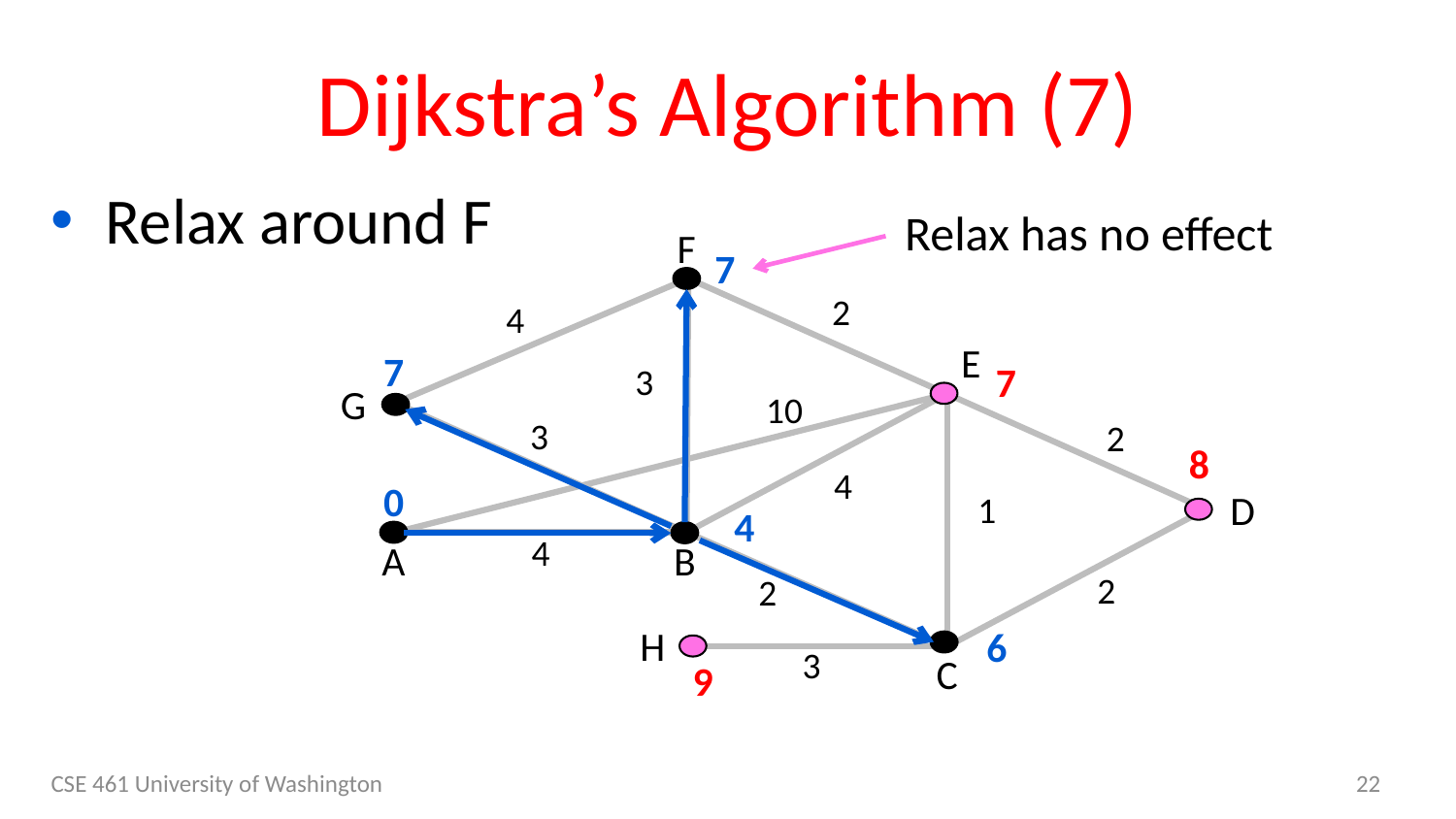

# Dijkstra’s Algorithm (7)
Relax around F
Relax has no effect
F

E
G

D

A
B
H

C
2
4
3
10
3
2
4
1
4
2
2
3
7
0
4
7
7
8
6
9
CSE 461 University of Washington
22